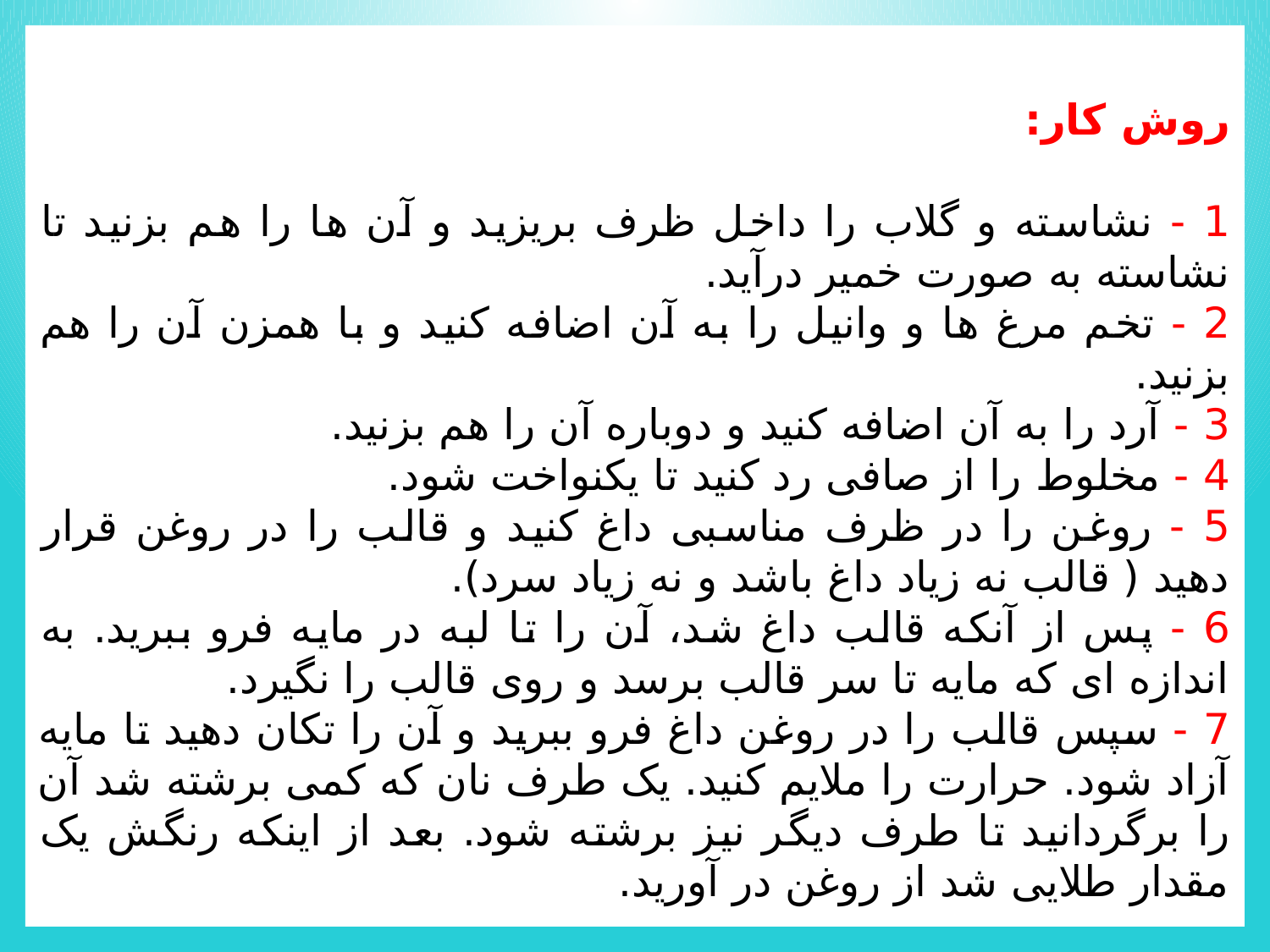

روش کار:

1 - نشاسته و گلاب را داخل ظرف بریزید و آن ها را هم بزنید تا نشاسته به صورت خمیر درآید.
2 - تخم مرغ ها و وانیل را به آن اضافه کنید و با همزن آن را هم بزنید.
3 - آرد را به آن اضافه کنید و دوباره آن را هم بزنید.
4 - مخلوط را از صافی رد کنید تا یکنواخت شود.
5 - روغن را در ظرف مناسبی داغ کنید و قالب را در روغن قرار دهید ( قالب نه زیاد داغ باشد و نه زیاد سرد).
6 - پس از آنکه قالب داغ شد، آن را تا لبه در مایه فرو ببرید. به اندازه ای که مایه تا سر قالب برسد و روی قالب را نگیرد.
7 - سپس قالب را در روغن داغ فرو ببرید و آن را تکان دهید تا مایه آزاد شود. حرارت را ملایم کنید. یک طرف نان که کمی برشته شد آن را برگردانید تا طرف دیگر نیز برشته شود. بعد از اینکه رنگش یک مقدار طلایی شد از روغن در آورید.